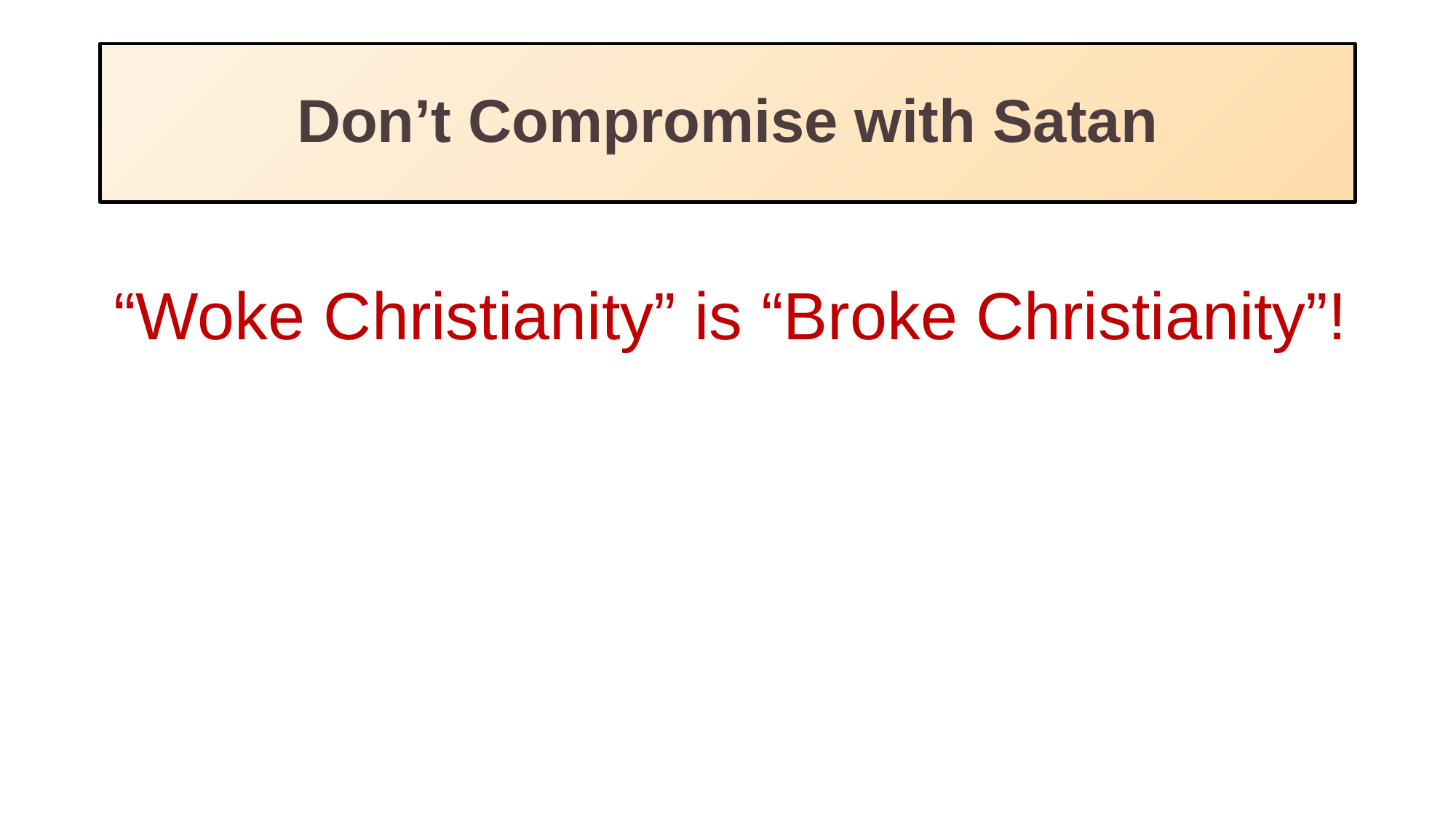

# Don’t Compromise with Satan
“Woke Christianity” is “Broke Christianity”!